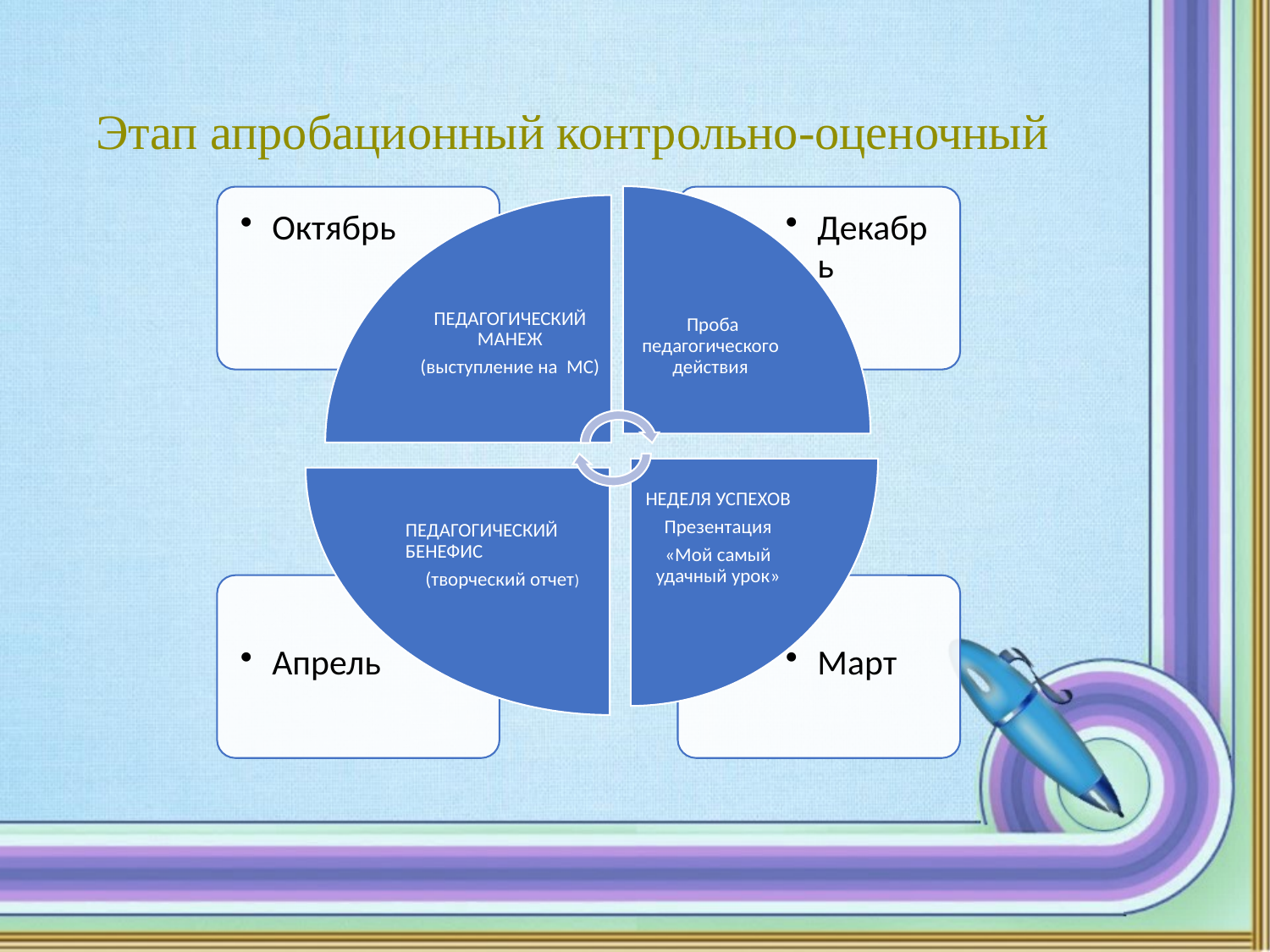

# Этап апробационный контрольно-оценочный

Март
Апрель
Декабрь
Октябрь
ПЕДАГОГИЧЕСКИЙ МАНЕЖ
(выступление на  МС)

 Проба педагогического действия

НЕДЕЛЯ УСПЕХОВ
Презентация
«Мой самый удачный урок»

ПЕДАГОГИЧЕСКИЙ БЕНЕФИС
(творческий отчет)